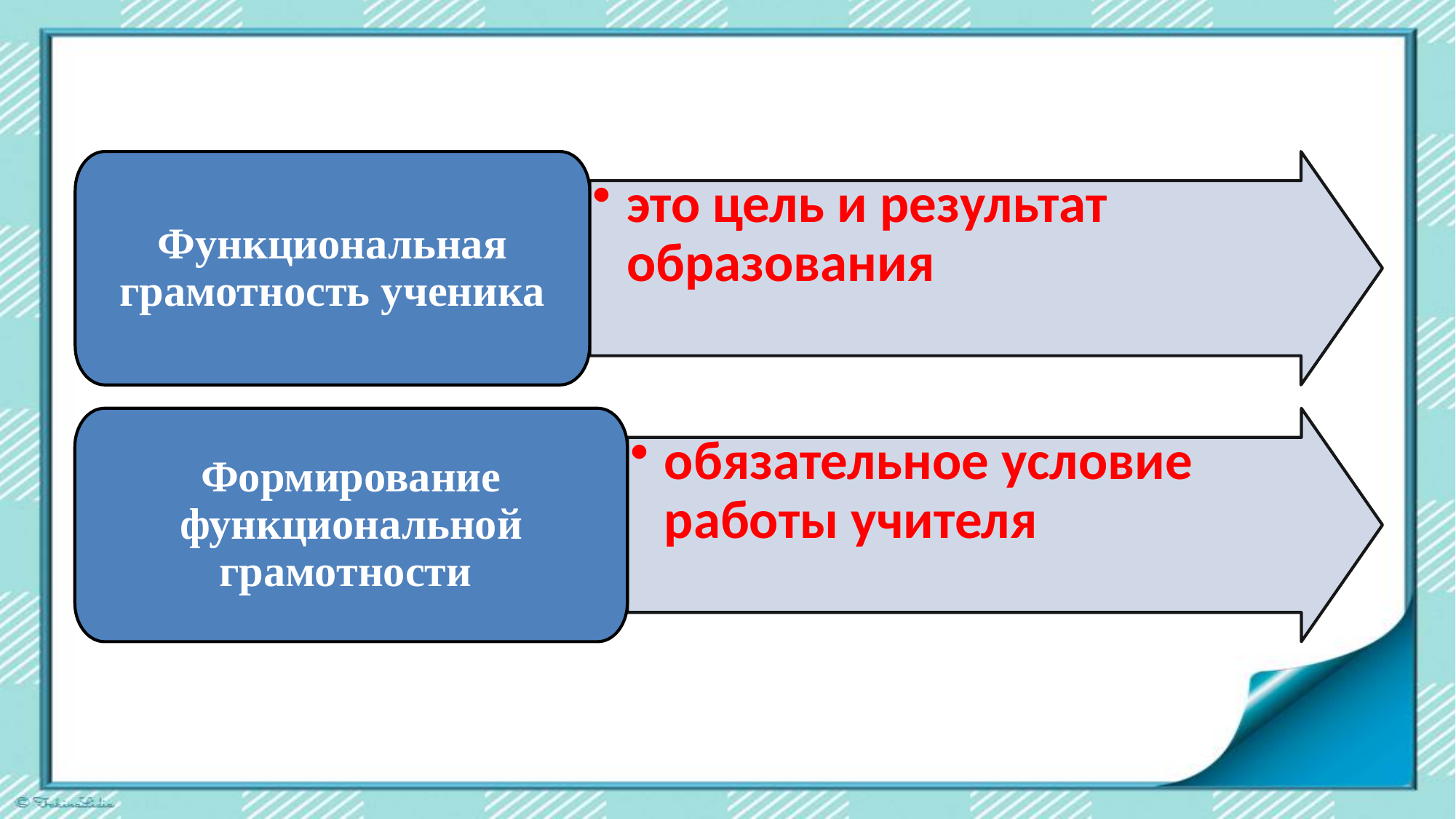

#
Функциональная грамотность ученика
это цель и результат образования
Формирование функциональной грамотности
обязательное условие работы учителя